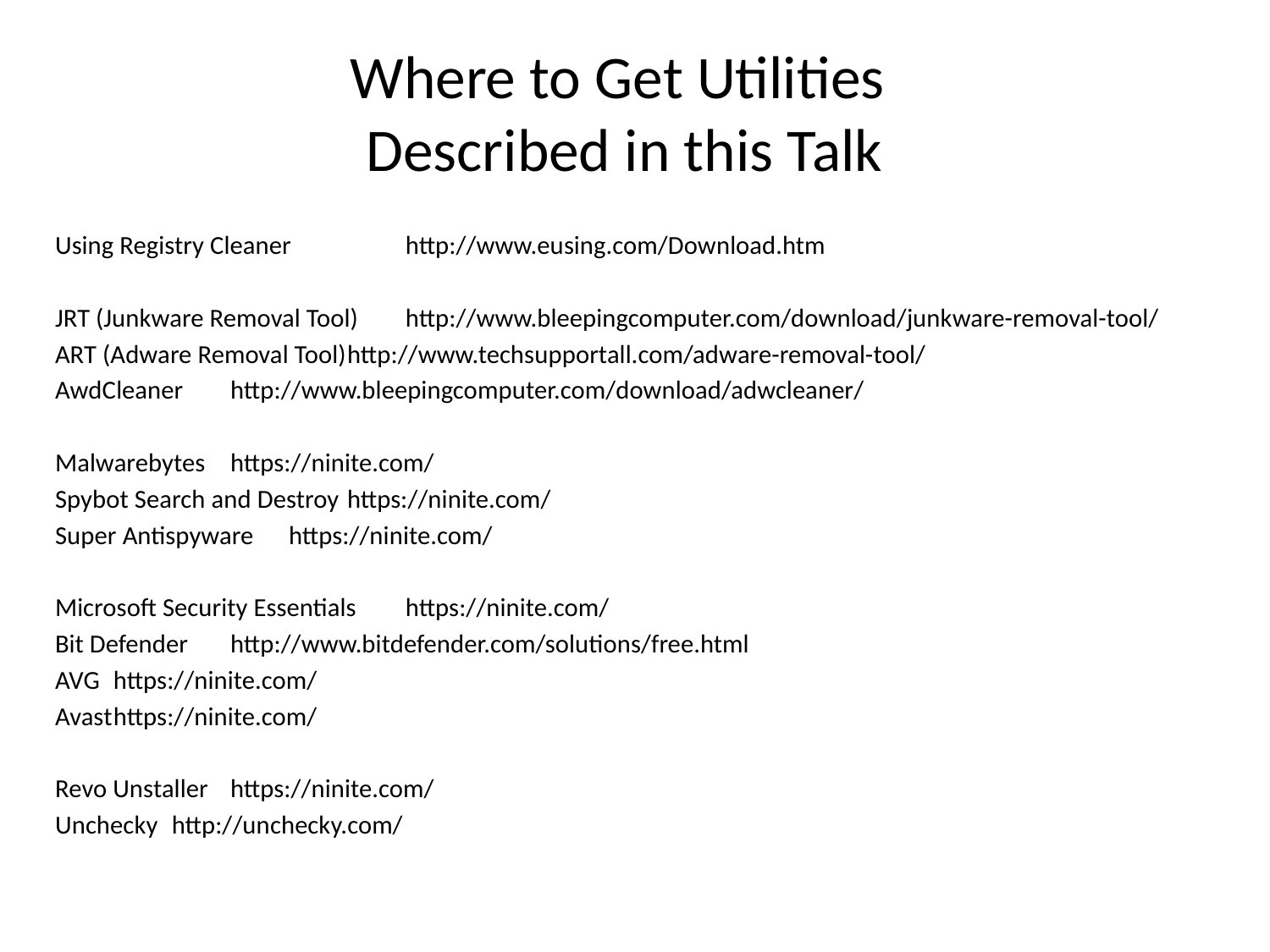

# Where to Get Utilities Described in this Talk
Using Registry Cleaner		http://www.eusing.com/Download.htm

JRT (Junkware Removal Tool)	http://www.bleepingcomputer.com/download/junkware-removal-tool/
ART (Adware Removal Tool)	http://www.techsupportall.com/adware-removal-tool/
AwdCleaner		http://www.bleepingcomputer.com/download/adwcleaner/

Malwarebytes		https://ninite.com/
Spybot Search and Destroy	https://ninite.com/
Super Antispyware		https://ninite.com/

Microsoft Security Essentials	https://ninite.com/
Bit Defender		http://www.bitdefender.com/solutions/free.html
AVG			https://ninite.com/
Avast			https://ninite.com/

Revo Unstaller		https://ninite.com/
Unchecky			http://unchecky.com/